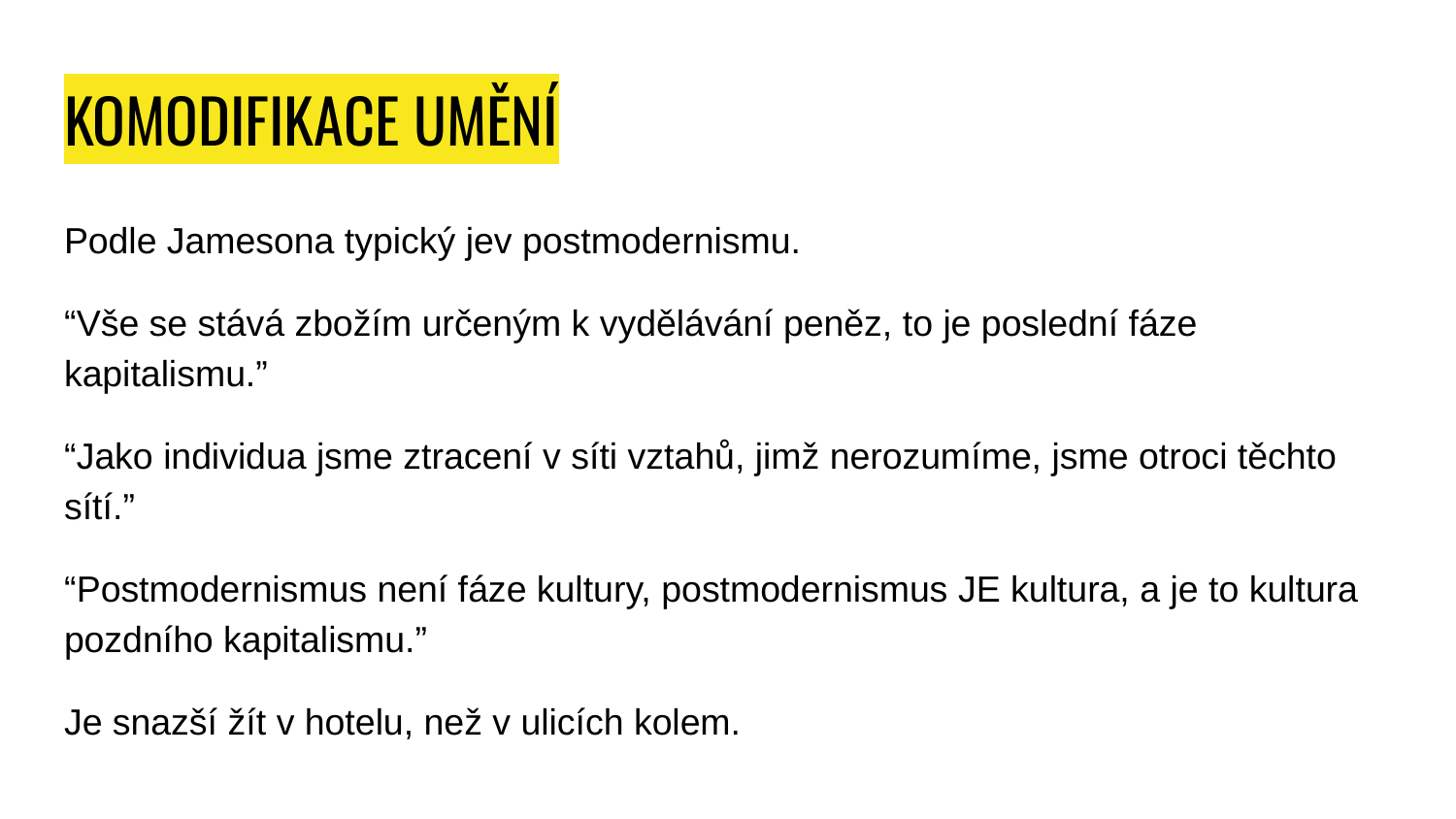

# KOMODIFIKACE UMĚNÍ
Podle Jamesona typický jev postmodernismu.
“Vše se stává zbožím určeným k vydělávání peněz, to je poslední fáze kapitalismu.”
“Jako individua jsme ztracení v síti vztahů, jimž nerozumíme, jsme otroci těchto sítí.”
“Postmodernismus není fáze kultury, postmodernismus JE kultura, a je to kultura pozdního kapitalismu.”
Je snazší žít v hotelu, než v ulicích kolem.